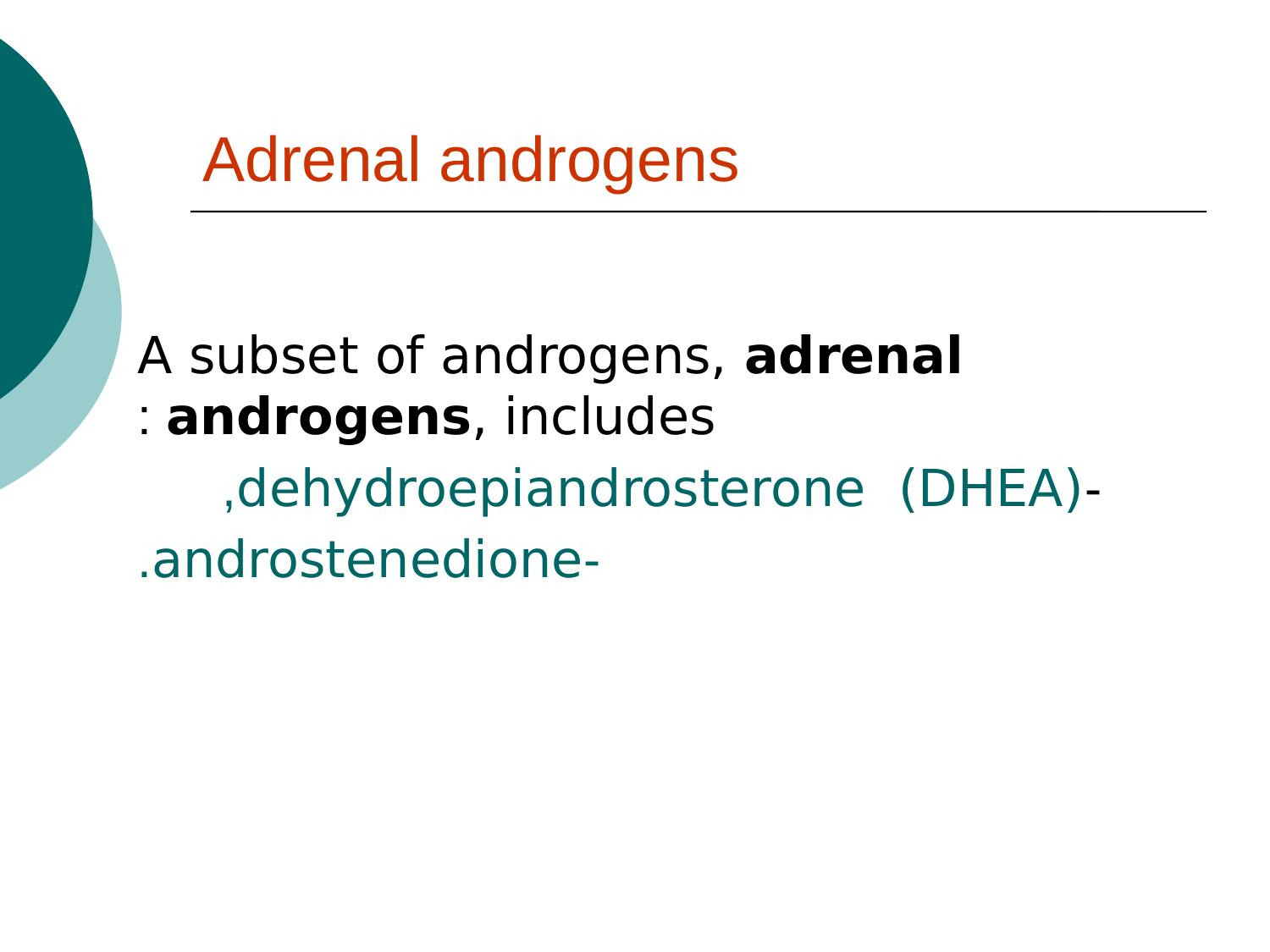

# Adrenal androgens
A subset of androgens, adrenal androgens, includes :
-dehydroepiandrosterone  (DHEA),
 -androstenedione.